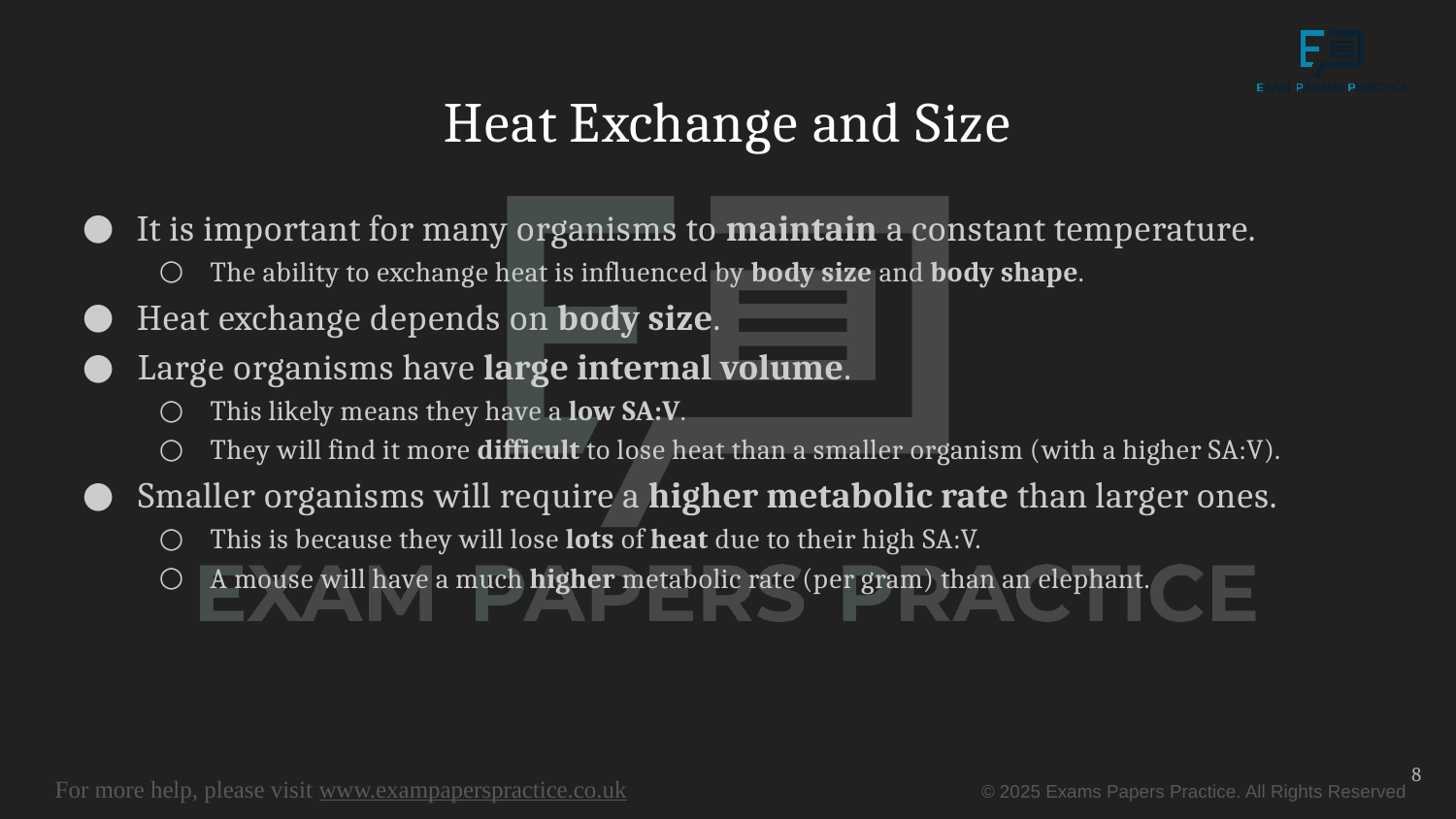

# Heat Exchange and Size

It is important for many organisms to maintain a constant temperature.
The ability to exchange heat is influenced by body size and body shape.
Heat exchange depends on body size.
Large organisms have large internal volume.
This likely means they have a low SA:V.
They will find it more difficult to lose heat than a smaller organism (with a higher SA:V).
Smaller organisms will require a higher metabolic rate than larger ones.
This is because they will lose lots of heat due to their high SA:V.
A mouse will have a much higher metabolic rate (per gram) than an elephant.
8